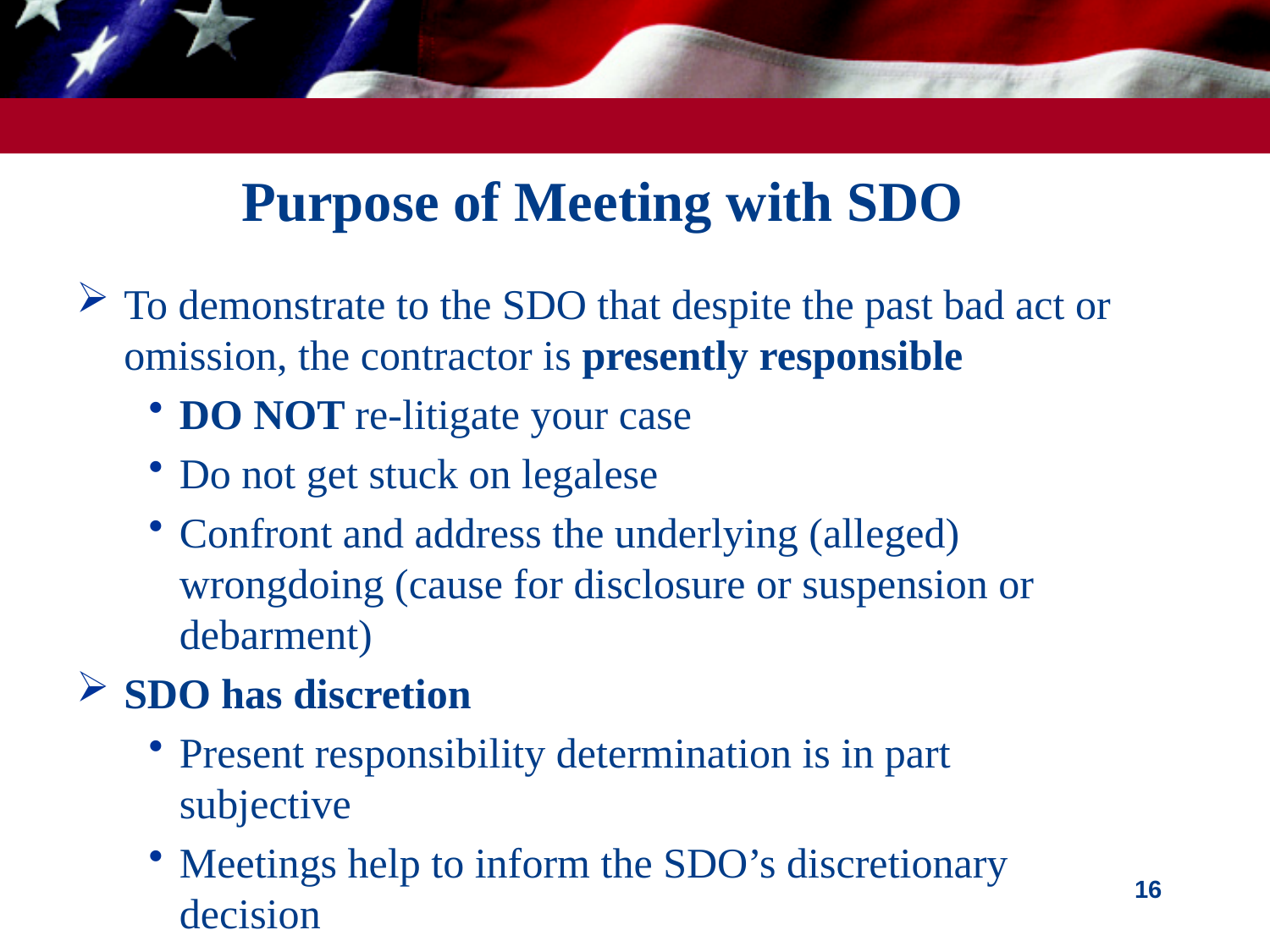

# Purpose of Meeting with SDO

To demonstrate to the SDO that despite the past bad act or omission, the contractor is presently responsible
DO NOT re-litigate your case
Do not get stuck on legalese
Confront and address the underlying (alleged) wrongdoing (cause for disclosure or suspension or debarment)
SDO has discretion
Present responsibility determination is in part subjective
Meetings help to inform the SDO’s discretionary decision

16